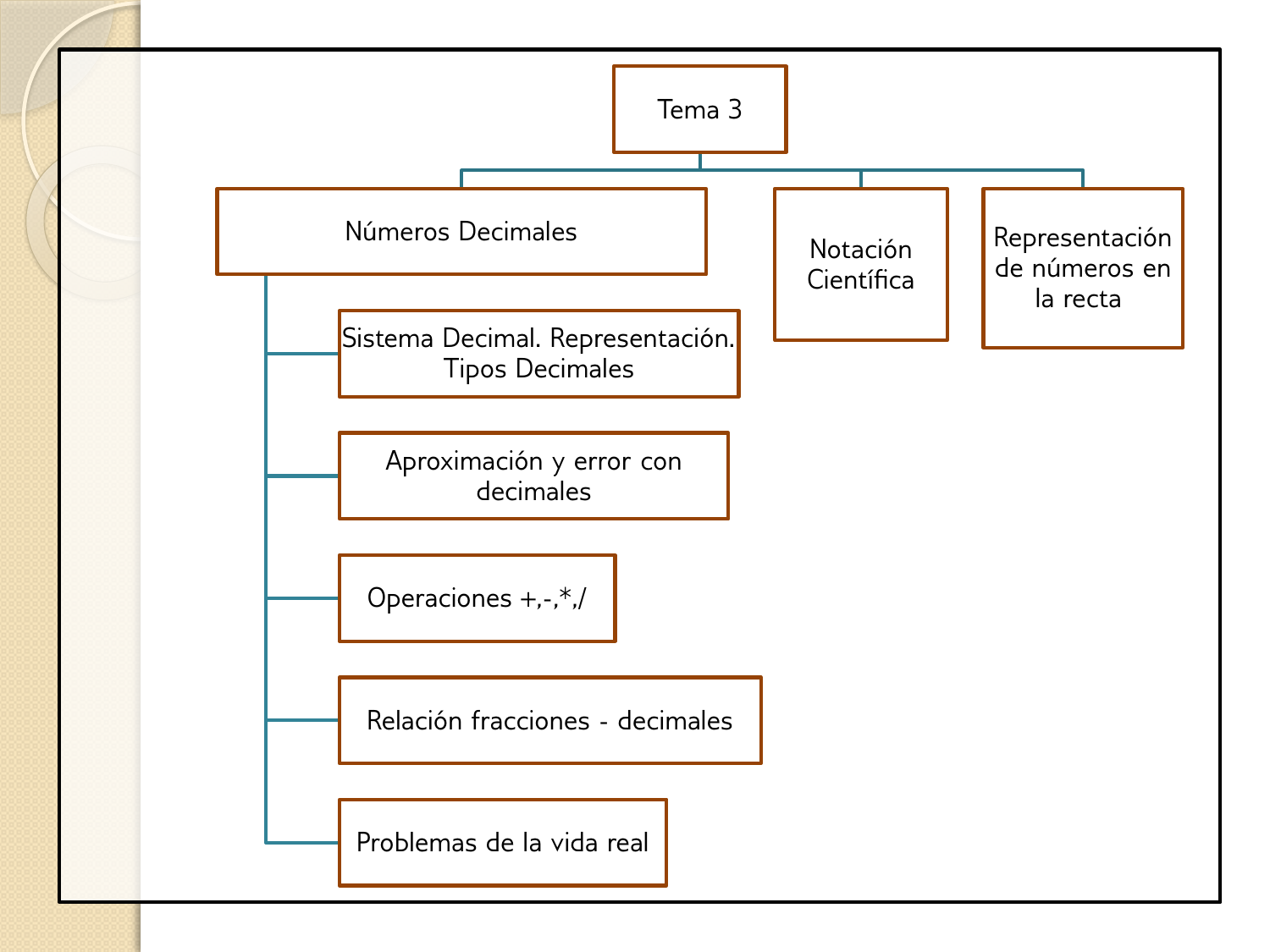

Tema 3
Números Decimales
Sistema Decimal. Representación. Tipos Decimales
Aproximación y error con decimales
Operaciones +,-,*,/
Relación fracciones - decimales
Problemas de la vida real
Notación Científica
Representación de números en la recta